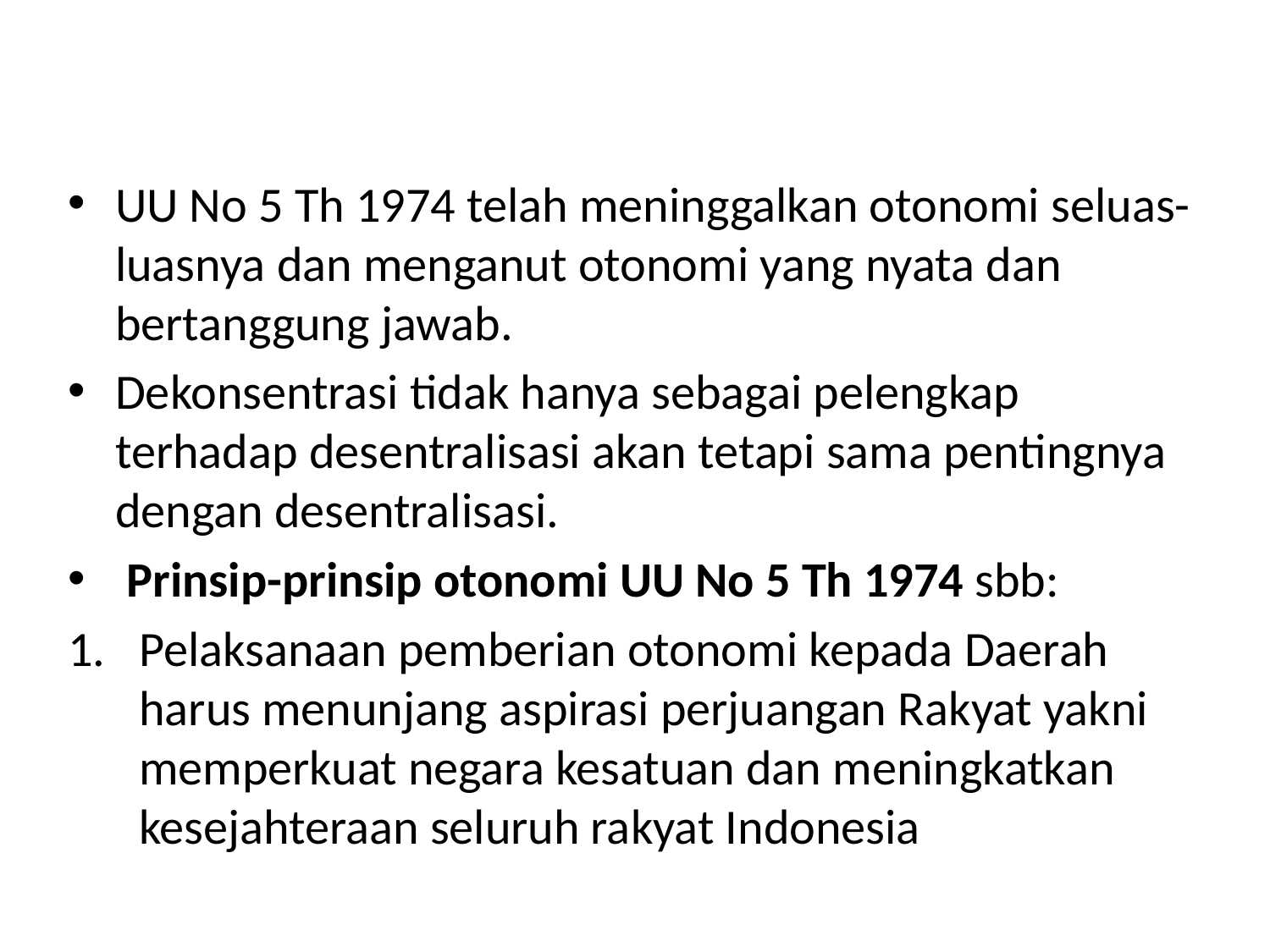

#
UU No 5 Th 1974 telah meninggalkan otonomi seluas-luasnya dan menganut otonomi yang nyata dan bertanggung jawab.
Dekonsentrasi tidak hanya sebagai pelengkap terhadap desentralisasi akan tetapi sama pentingnya dengan desentralisasi.
 Prinsip-prinsip otonomi UU No 5 Th 1974 sbb:
Pelaksanaan pemberian otonomi kepada Daerah harus menunjang aspirasi perjuangan Rakyat yakni memperkuat negara kesatuan dan meningkatkan kesejahteraan seluruh rakyat Indonesia